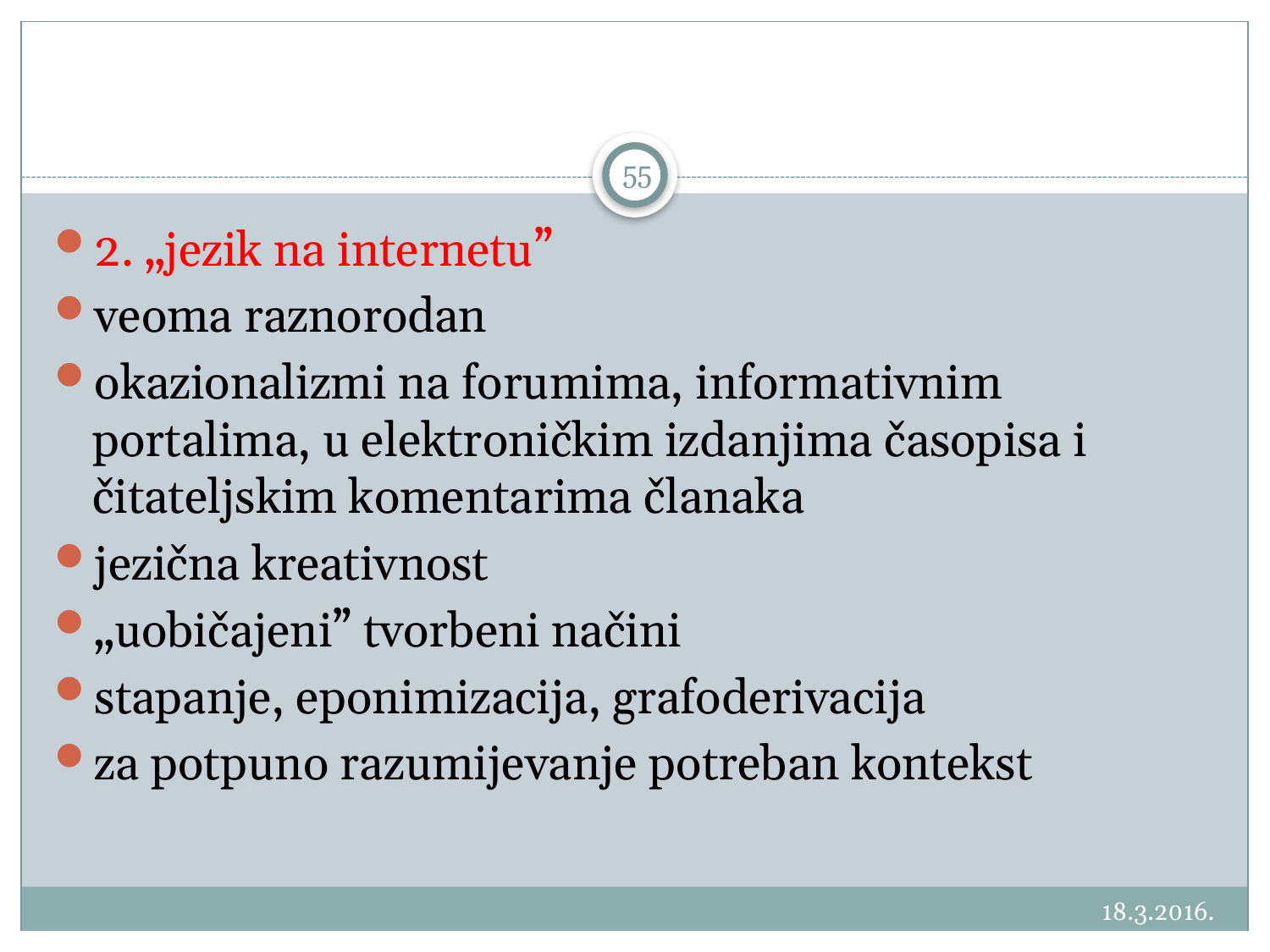

#
55
2. „jezik na internetu”
veoma raznorodan
okazionalizmi na forumima, informativnim portalima, u elektroničkim izdanjima časopisa i čitateljskim komentarima članaka
jezična kreativnost
„uobičajeni” tvorbeni načini
stapanje, eponimizacija, grafoderivacija
za potpuno razumijevanje potreban kontekst
18.3.2016.